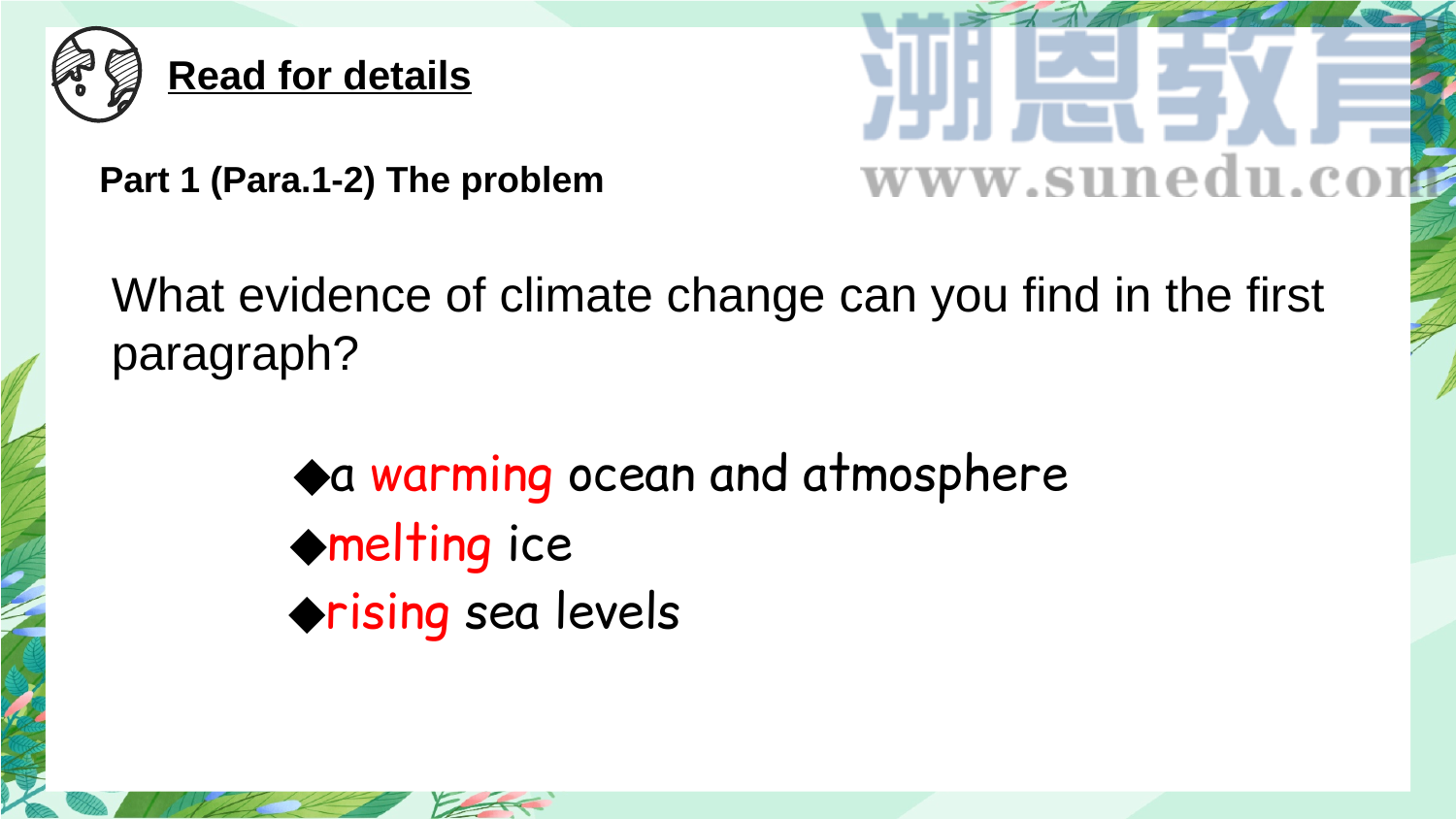

Read for details
Part 1 (Para.1-2) The problem
What evidence of climate change can you find in the first paragraph?
◆a warming ocean and atmosphere
◆melting ice
◆rising sea levels